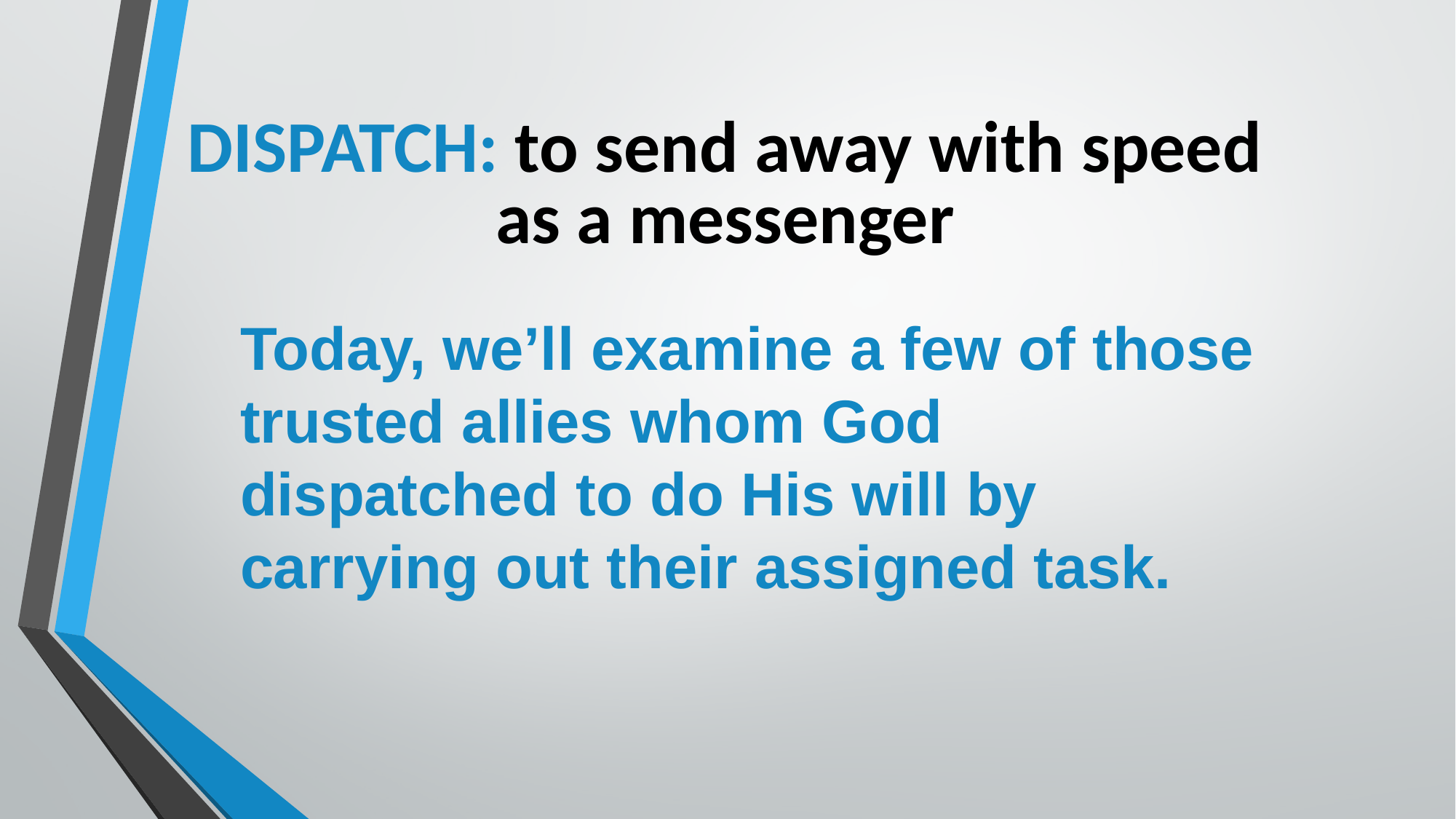

# Dispatch: to send away with speed as a messenger
Today, we’ll examine a few of those trusted allies whom God dispatched to do His will by carrying out their assigned task.